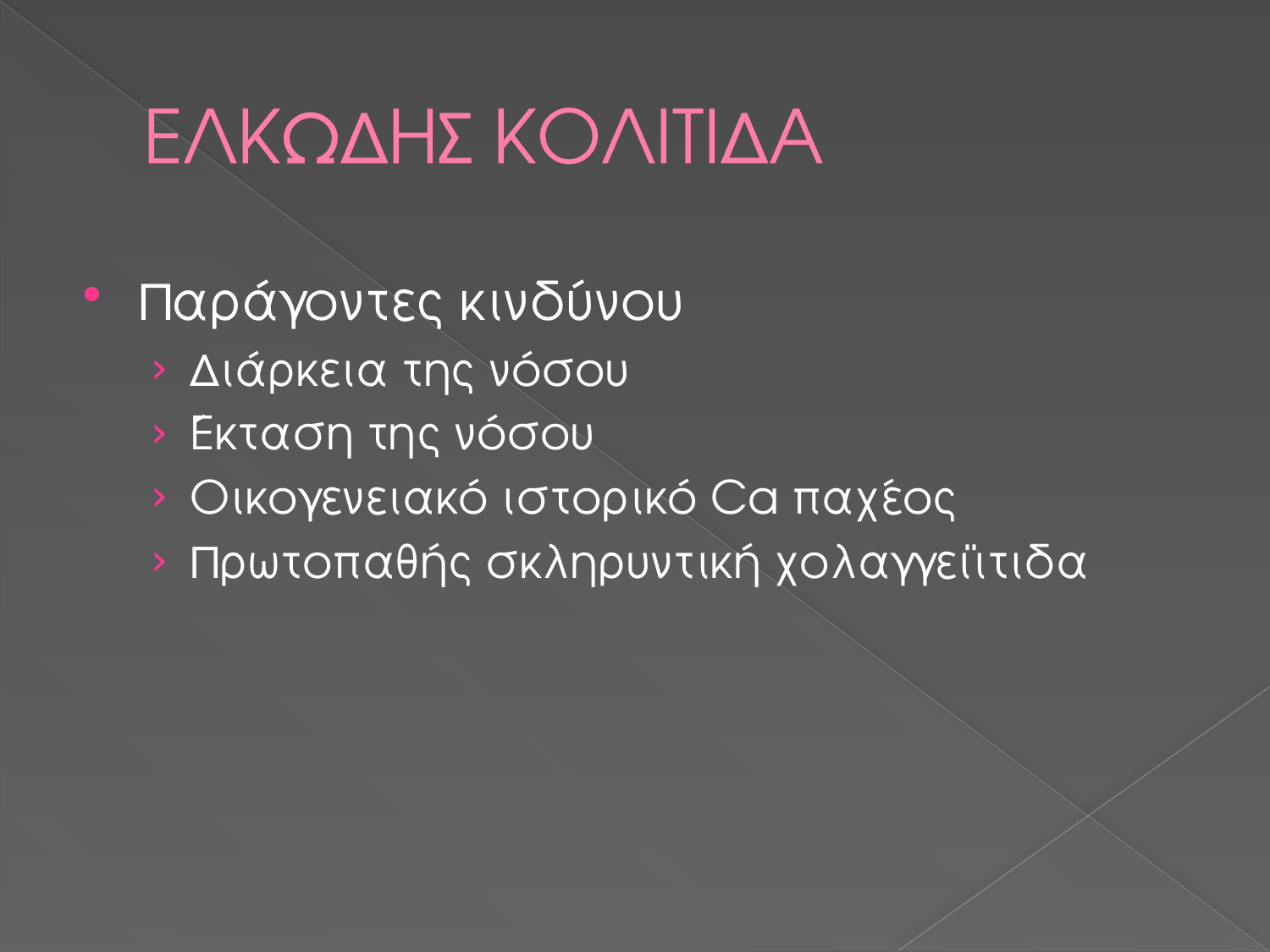

# ΕΛΚΩΔΗΣ ΚΟΛΙΤΙΔΑ
Παράγοντες κινδύνου
Διάρκεια της νόσου
Έκταση της νόσου
Οικογενειακό ιστορικό Ca παχέος
Πρωτοπαθής σκληρυντική χολαγγειϊτιδα